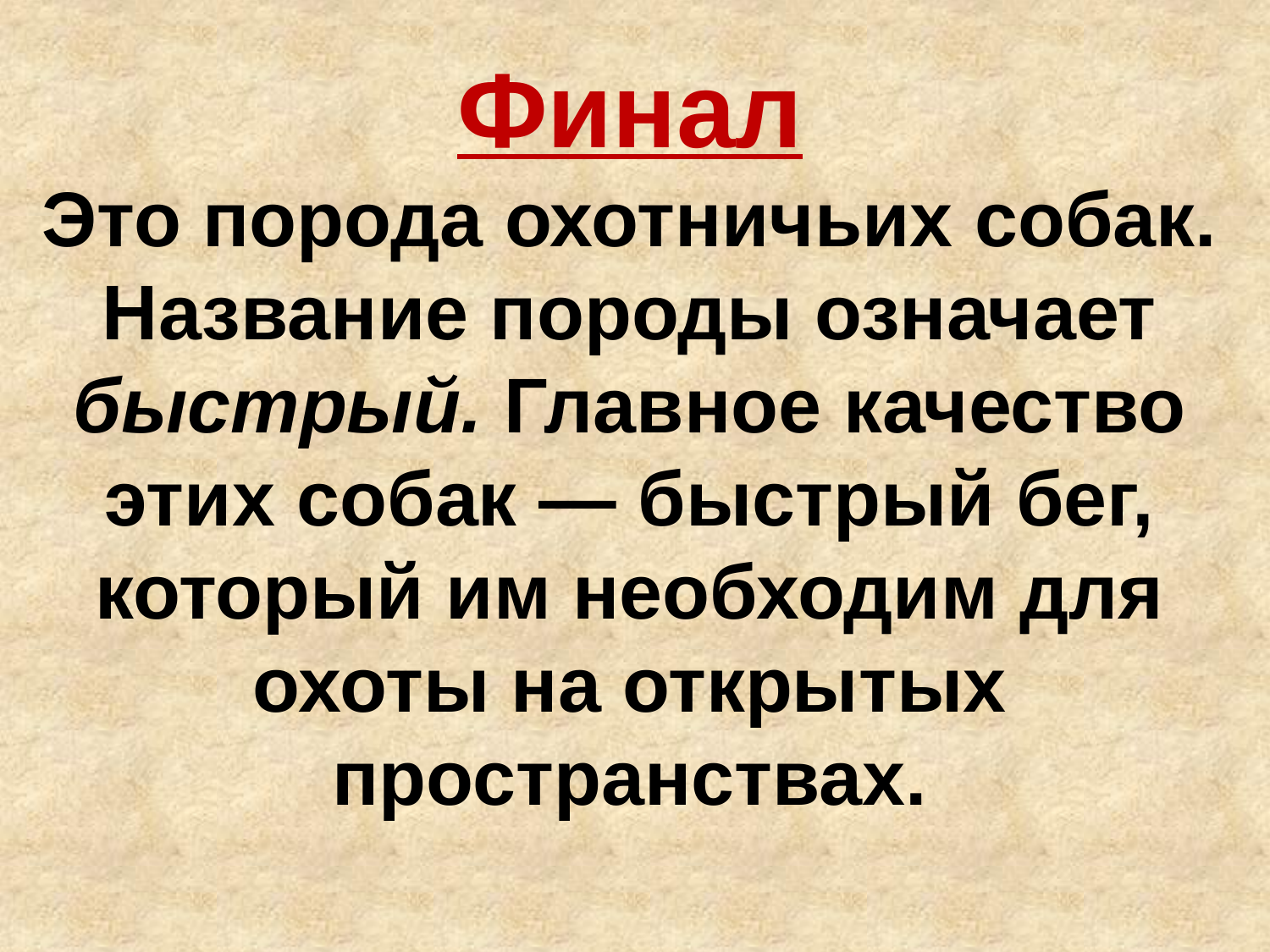

Финал
Это порода охотничьих собак. Название породы означает быстрый. Главное качество этих собак — быстрый бег, который им необходим для охоты на открытых пространствах.